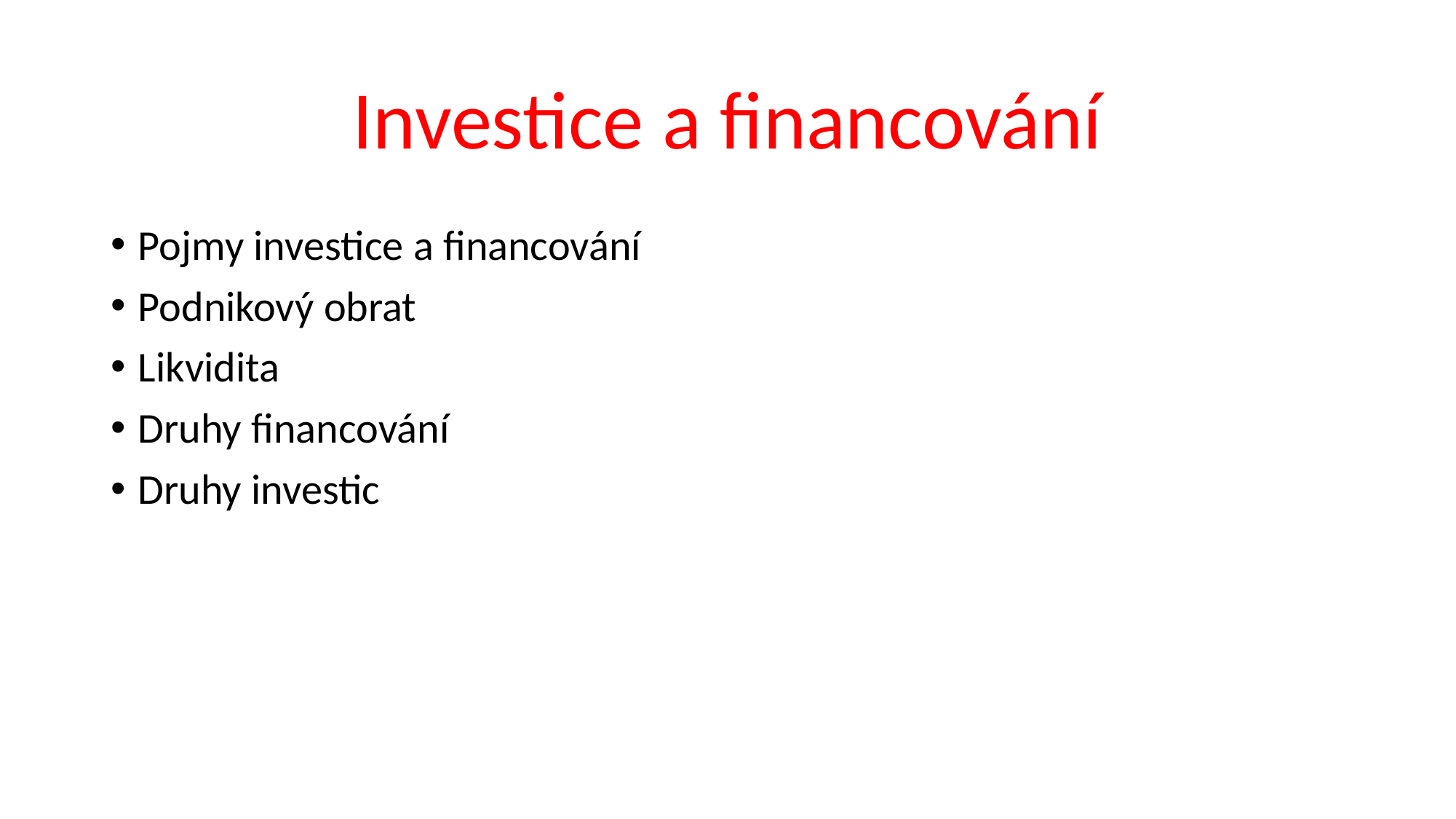

# Investice a financování
Pojmy investice a financování
Podnikový obrat
Likvidita
Druhy financování
Druhy investic